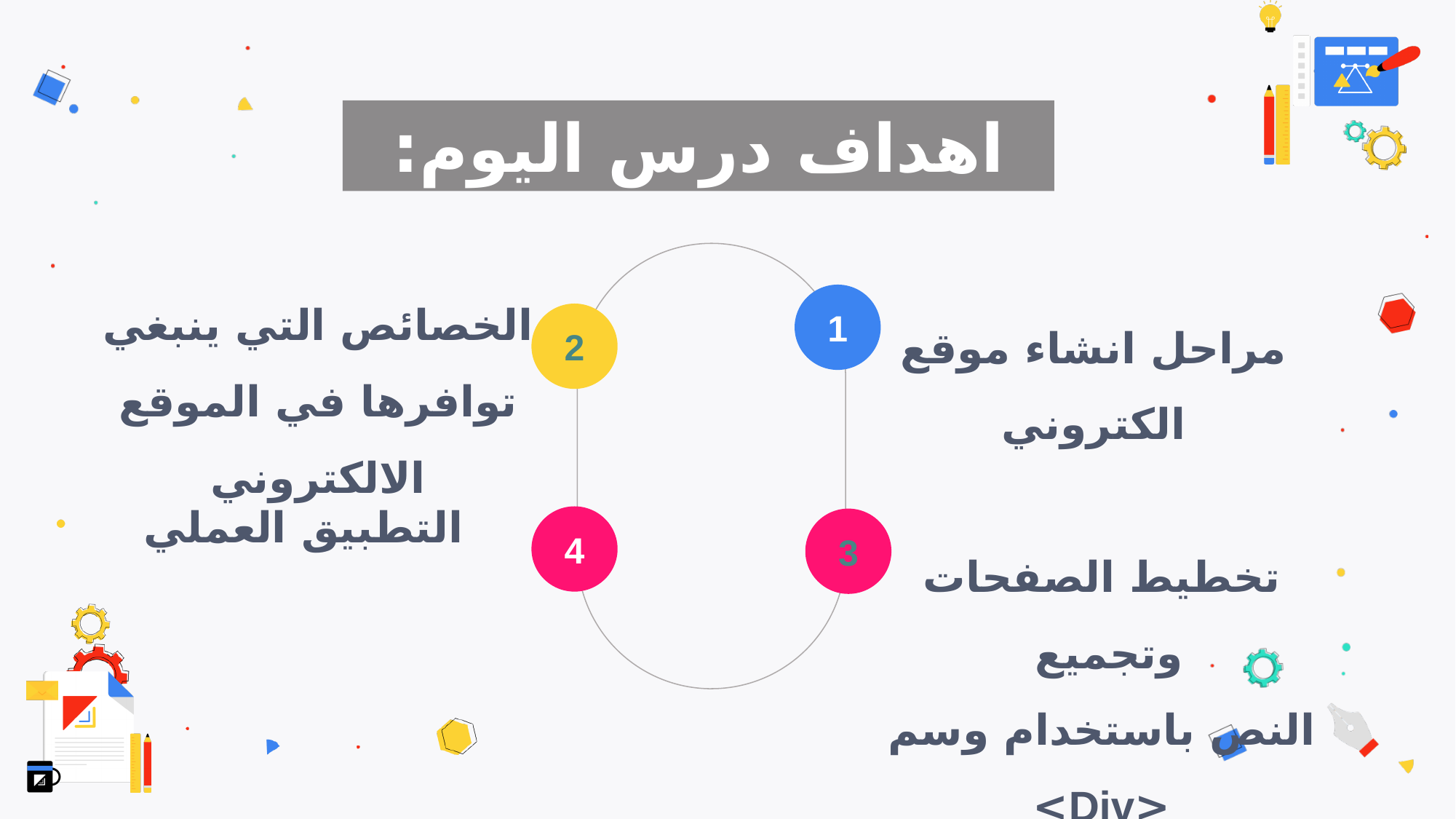

اهداف درس اليوم:

الخصائص التي ينبغي توافرها في الموقع الالكتروني
1
مراحل انشاء موقع الكتروني
2
التطبيق العملي
4
3
تخطيط الصفحات وتجميع
النص باستخدام وسم <Div>